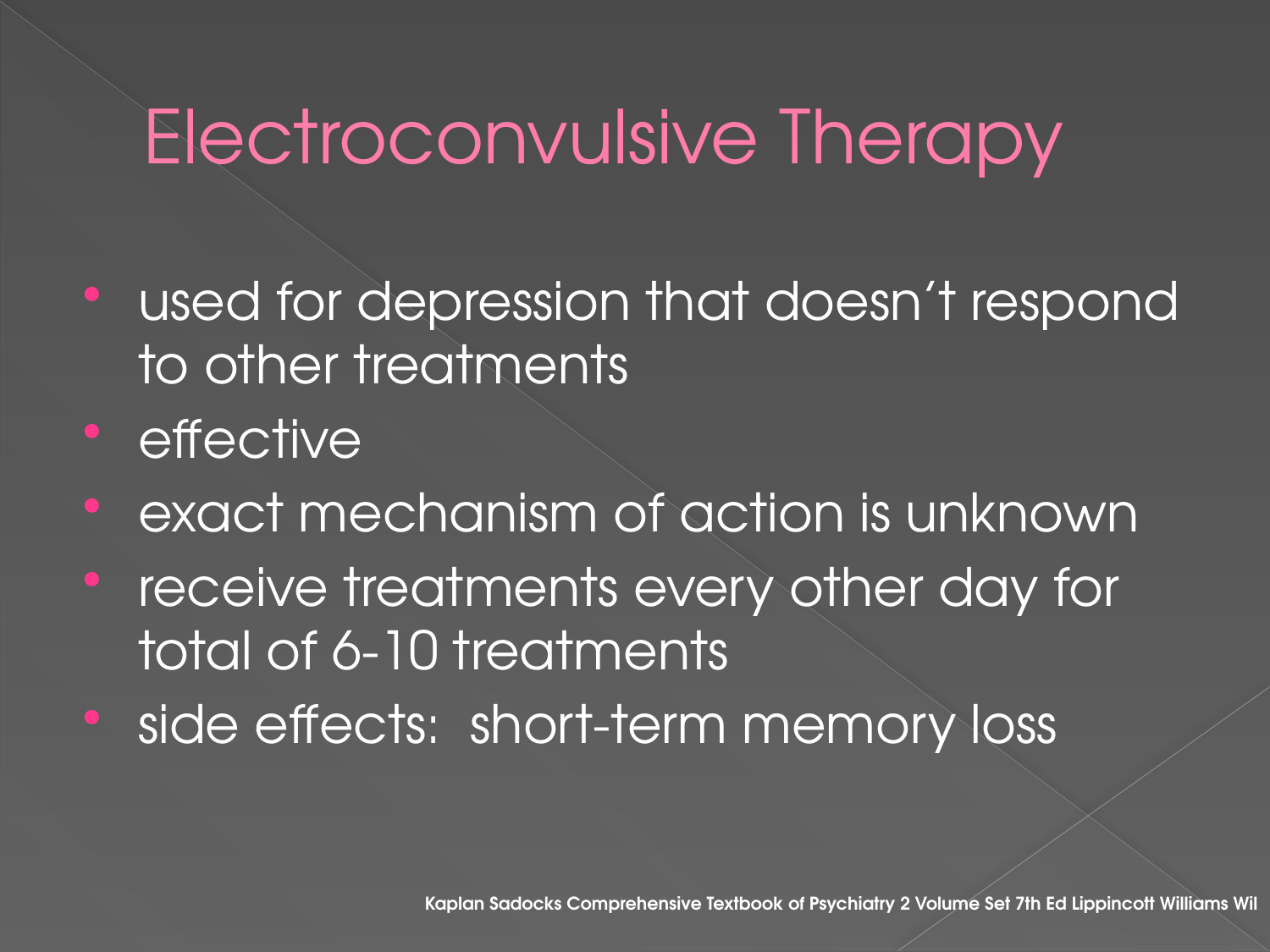

# Electroconvulsive Therapy
used for depression that doesn’t respond to other treatments
effective
exact mechanism of action is unknown
receive treatments every other day for total of 6-10 treatments
side effects:  short-term memory loss
Kaplan Sadocks Comprehensive Textbook of Psychiatry 2 Volume Set 7th Ed Lippincott Williams Wil